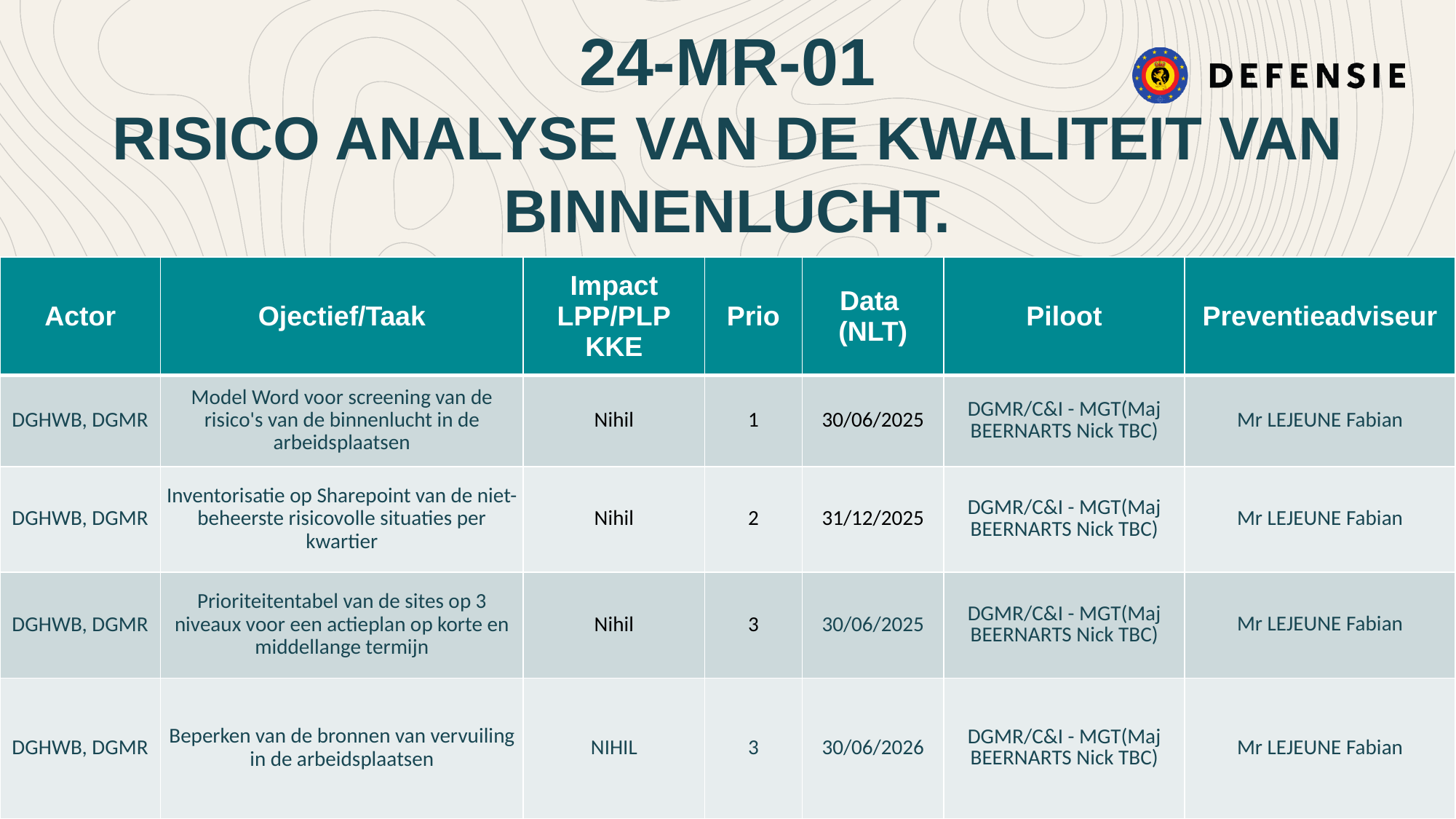

24-MR-01
RISICO ANALYSE VAN DE KWALITEIT VAN BINNENLUCHT.
| Actor | Ojectief/Taak | Impact LPP/PLP KKE | Prio | Data (NLT) | Piloot | Preventieadviseur |
| --- | --- | --- | --- | --- | --- | --- |
| DGHWB, DGMR | Model Word voor screening van de risico's van de binnenlucht in de arbeidsplaatsen | Nihil | 1 | 30/06/2025 | DGMR/C&I - MGT(Maj BEERNARTS Nick TBC) | Mr LEJEUNE Fabian |
| DGHWB, DGMR | Inventorisatie op Sharepoint van de niet-beheerste risicovolle situaties per kwartier | Nihil | 2 | 31/12/2025 | DGMR/C&I - MGT(Maj BEERNARTS Nick TBC) | Mr LEJEUNE Fabian |
| DGHWB, DGMR | Prioriteitentabel van de sites op 3 niveaux voor een actieplan op korte en middellange termijn | Nihil | 3 | 30/06/2025 | DGMR/C&I - MGT(Maj BEERNARTS Nick TBC) | Mr LEJEUNE Fabian |
| DGHWB, DGMR | Beperken van de bronnen van vervuiling in de arbeidsplaatsen | NIHIL | 3 | 30/06/2026 | DGMR/C&I - MGT(Maj BEERNARTS Nick TBC) | Mr LEJEUNE Fabian |